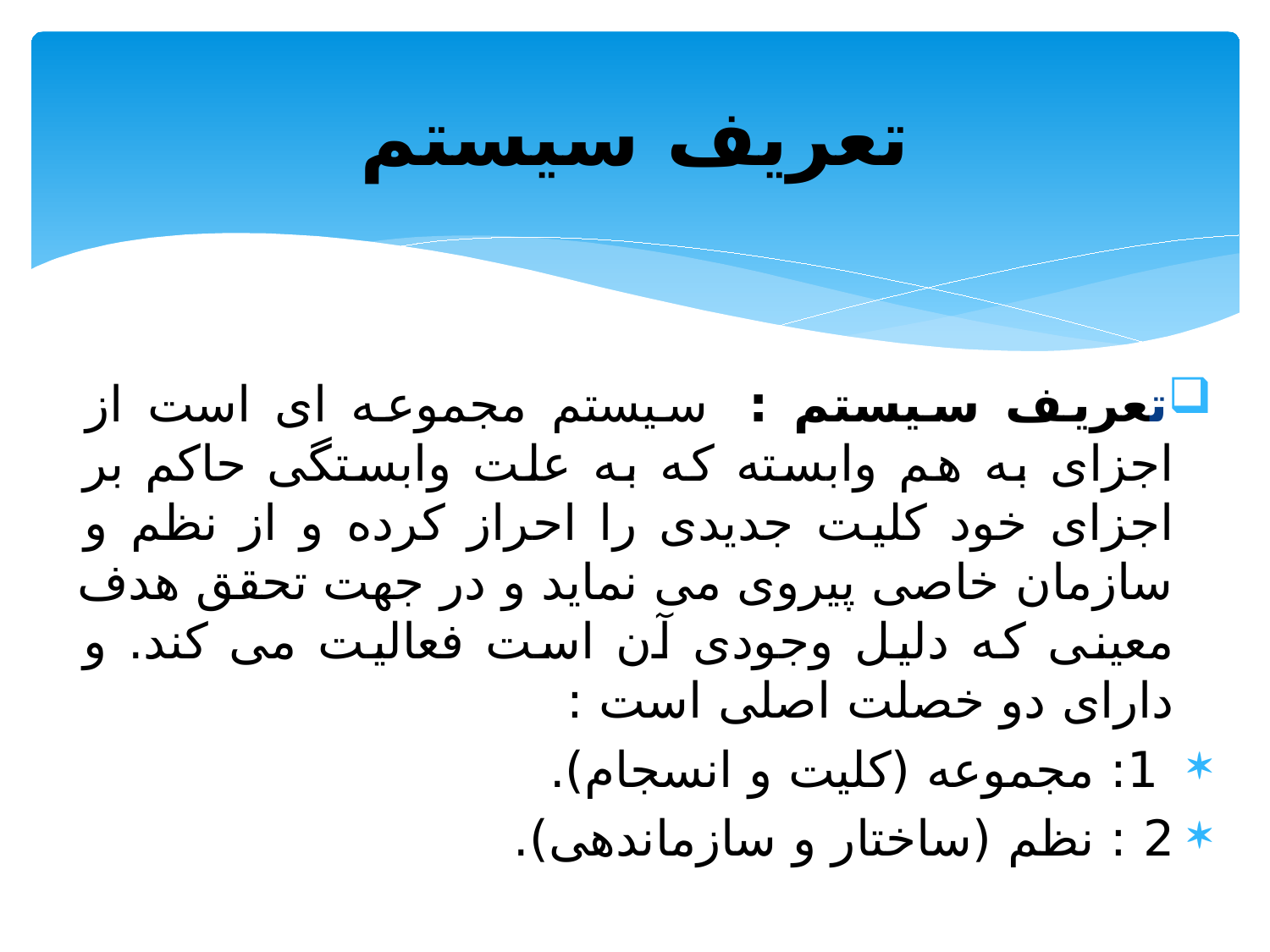

# تعریف سیستم
تعریف سیستم :  سیستم مجموعه ای است از اجزای به هم وابسته که به علت وابستگی حاکم بر اجزای خود کلیت جدیدی را احراز کرده و از نظم و سازمان خاصی پیروی می نماید و در جهت تحقق هدف معینی که دلیل وجودی آن است فعالیت می کند. و دارای دو خصلت اصلی است :
 1: مجموعه (کلیت و انسجام).
2 : نظم (ساختار و سازماندهی).